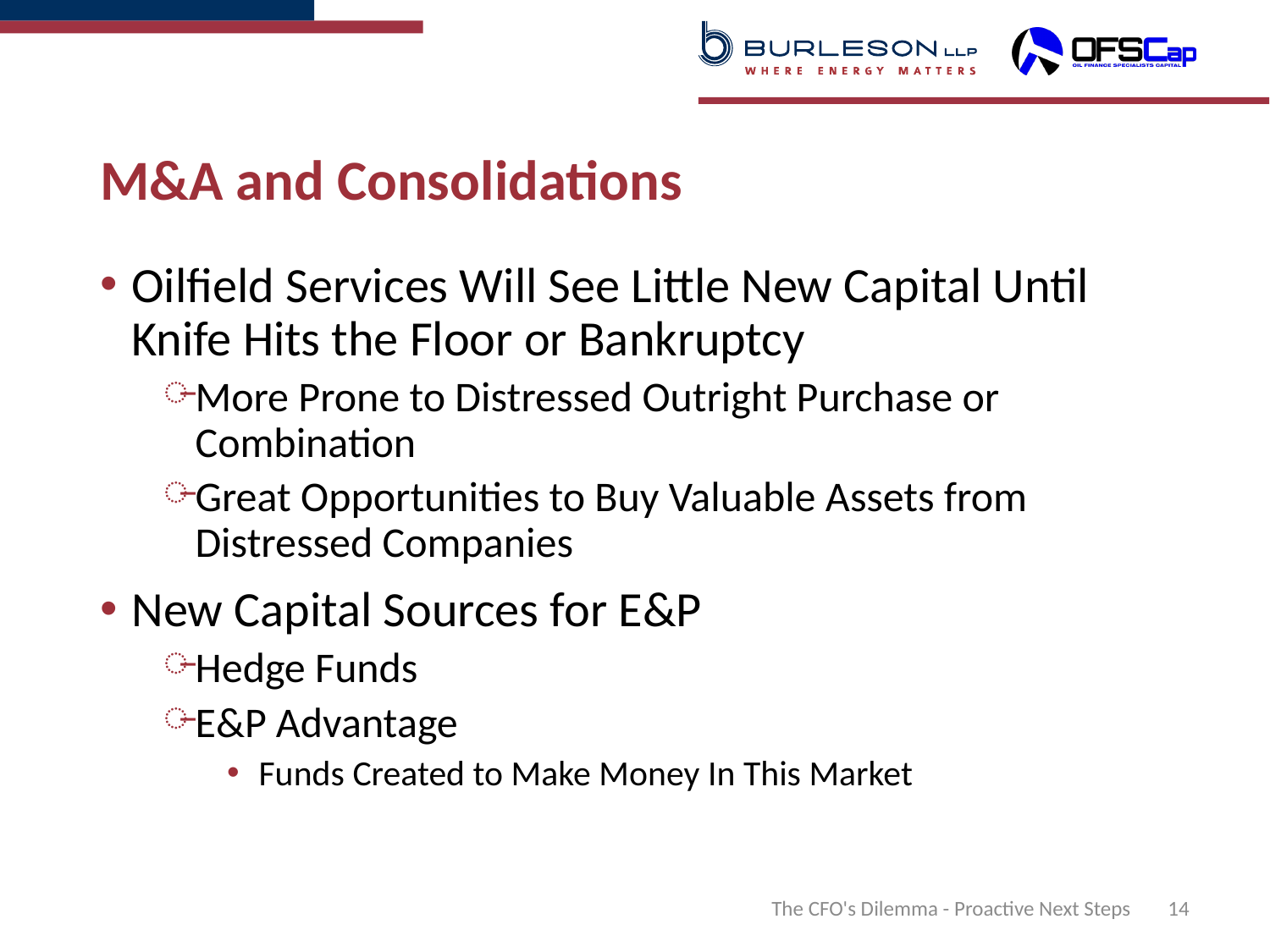

# M&A and Consolidations
Oilfield Services Will See Little New Capital Until Knife Hits the Floor or Bankruptcy
More Prone to Distressed Outright Purchase or Combination
Great Opportunities to Buy Valuable Assets from Distressed Companies
New Capital Sources for E&P
Hedge Funds
E&P Advantage
Funds Created to Make Money In This Market
The CFO's Dilemma - Proactive Next Steps
14